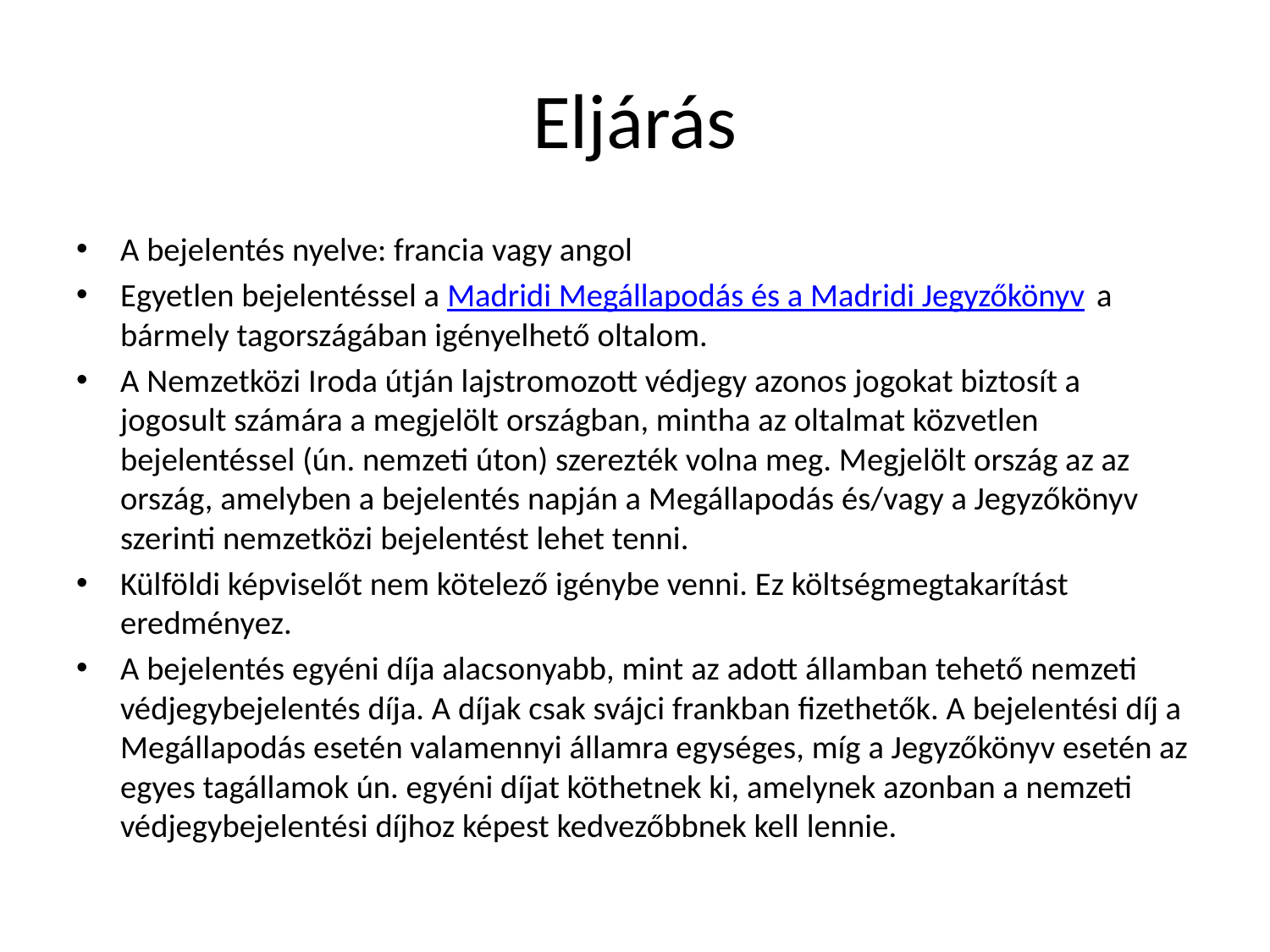

# Eljárás
A bejelentés nyelve: francia vagy angol
Egyetlen bejelentéssel a Madridi Megállapodás és a Madridi Jegyzőkönyv a bármely tagországában igényelhető oltalom.
A Nemzetközi Iroda útján lajstromozott védjegy azonos jogokat biztosít a jogosult számára a megjelölt országban, mintha az oltalmat közvetlen bejelentéssel (ún. nemzeti úton) szerezték volna meg. Megjelölt ország az az ország, amelyben a bejelentés napján a Megállapodás és/vagy a Jegyzőkönyv szerinti nemzetközi bejelentést lehet tenni.
Külföldi képviselőt nem kötelező igénybe venni. Ez költségmegtakarítást eredményez.
A bejelentés egyéni díja alacsonyabb, mint az adott államban tehető nemzeti védjegybejelentés díja. A díjak csak svájci frankban fizethetők. A bejelentési díj a Megállapodás esetén valamennyi államra egységes, míg a Jegyzőkönyv esetén az egyes tagállamok ún. egyéni díjat köthetnek ki, amelynek azonban a nemzeti védjegybejelentési díjhoz képest kedvezőbbnek kell lennie.